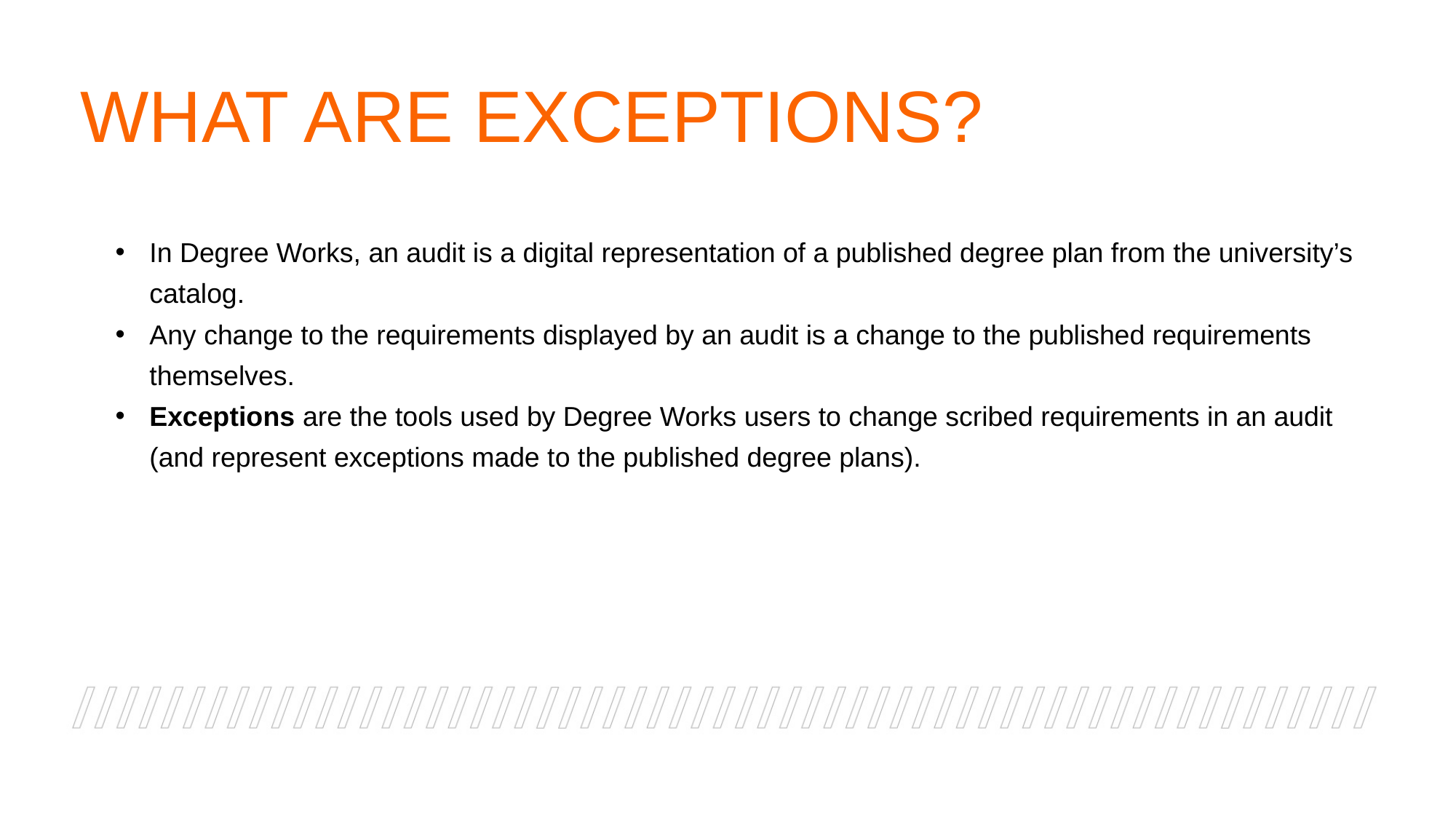

What are exceptions?
In Degree Works, an audit is a digital representation of a published degree plan from the university’s catalog.
Any change to the requirements displayed by an audit is a change to the published requirements themselves.
Exceptions are the tools used by Degree Works users to change scribed requirements in an audit (and represent exceptions made to the published degree plans).